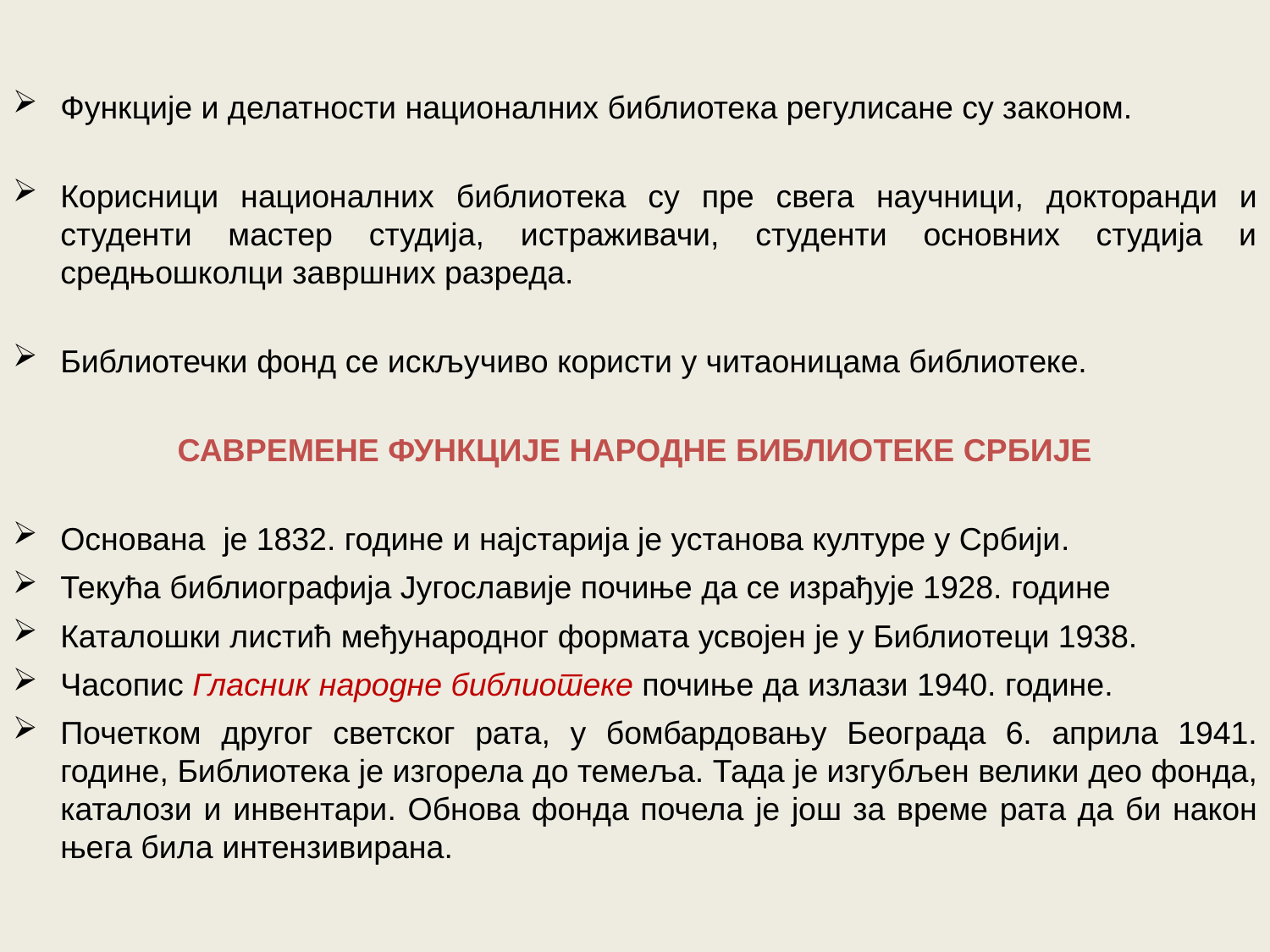

Функције и делатности националних библиотека регулисане су законом.

Корисници националних библиотека су пре свега научници, докторанди и студенти мастер студија, истраживачи, студенти основних студија и средњошколци завршних разреда.

Библиотечки фонд се искључиво користи у читаоницама библиотеке.

САВРЕМЕНЕ ФУНКЦИЈЕ НАРОДНЕ БИБЛИОТЕКЕ СРБИЈЕ

Основана  је 1832. године и најстарија је установа културе у Србији.
Текућа библиографија Југославије почиње да се израђује 1928. године
Каталошки листић међународног формата усвојен је у Библиотеци 1938.
Часопис Гласник народне библиотеке почиње да излази 1940. године.
Почетком другог светског рата, у бомбардовању Београда 6. априла 1941. године, Библиотека је изгорела до темеља. Тада је изгубљен велики део фонда, каталози и инвентари. Обнова фонда почела је још за време рата да би након њега била интензивирана.